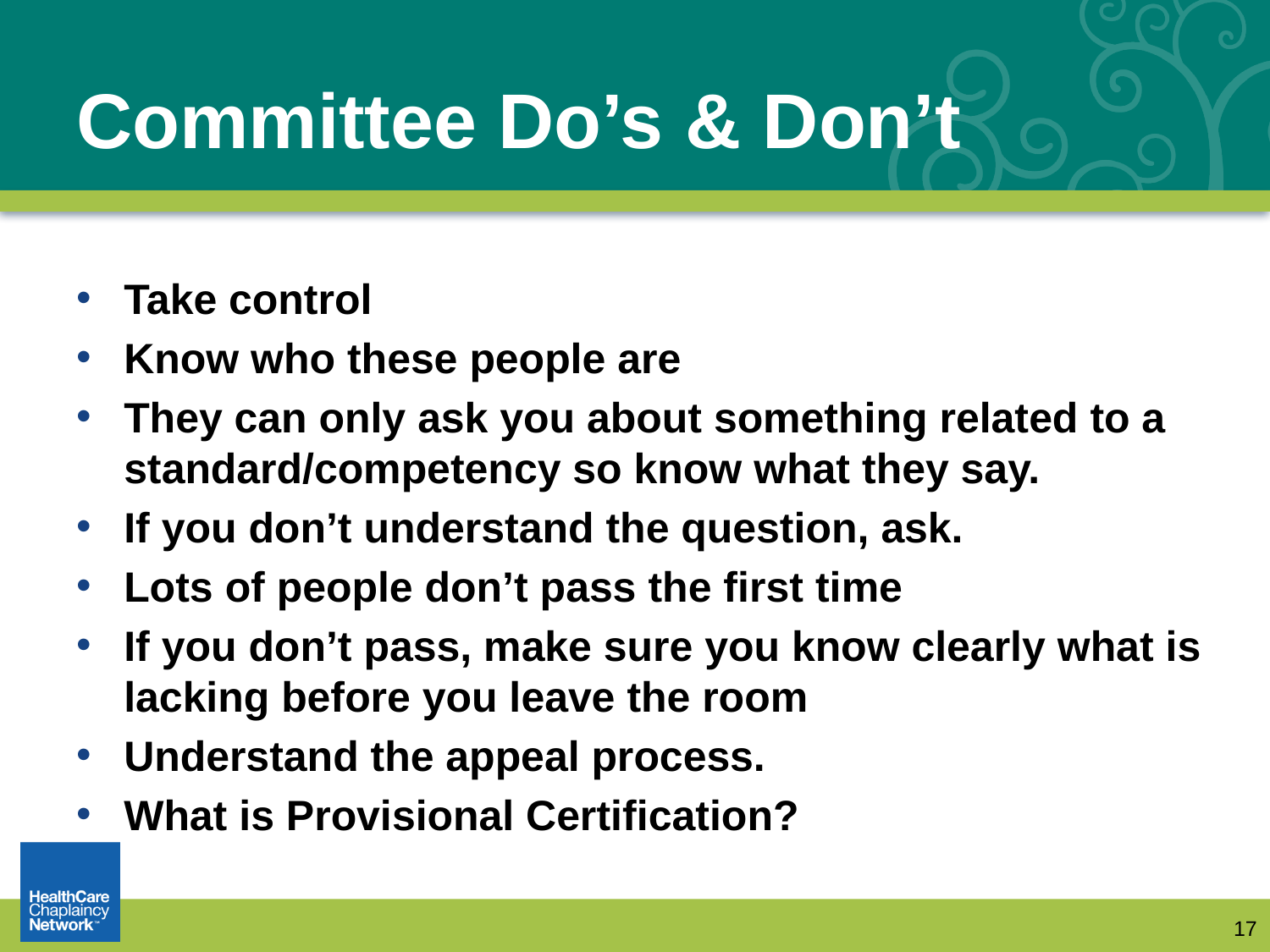

# Committee Do’s & Don’t
Take control
Know who these people are
They can only ask you about something related to a standard/competency so know what they say.
If you don’t understand the question, ask.
Lots of people don’t pass the first time
If you don’t pass, make sure you know clearly what is lacking before you leave the room
Understand the appeal process.
What is Provisional Certification?